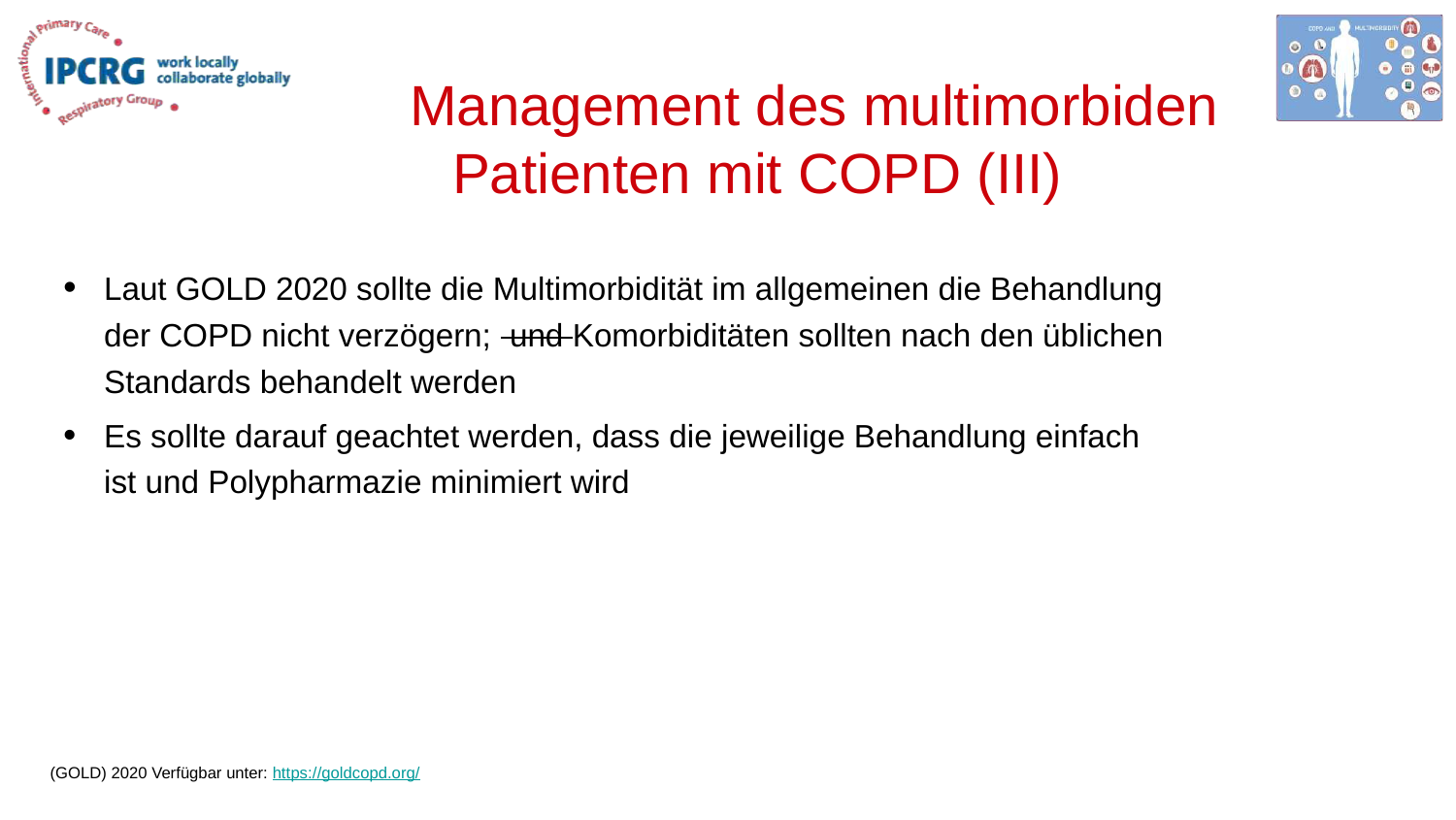

# Management des multimorbiden Patienten mit COPD (III)
Laut GOLD 2020 sollte die Multimorbidität im allgemeinen die Behandlung der COPD nicht verzögern;  und Komorbiditäten sollten nach den üblichen Standards behandelt werden
Es sollte darauf geachtet werden, dass die jeweilige Behandlung einfach ist und Polypharmazie minimiert wird
(GOLD) 2020 Verfügbar unter: https://goldcopd.org/